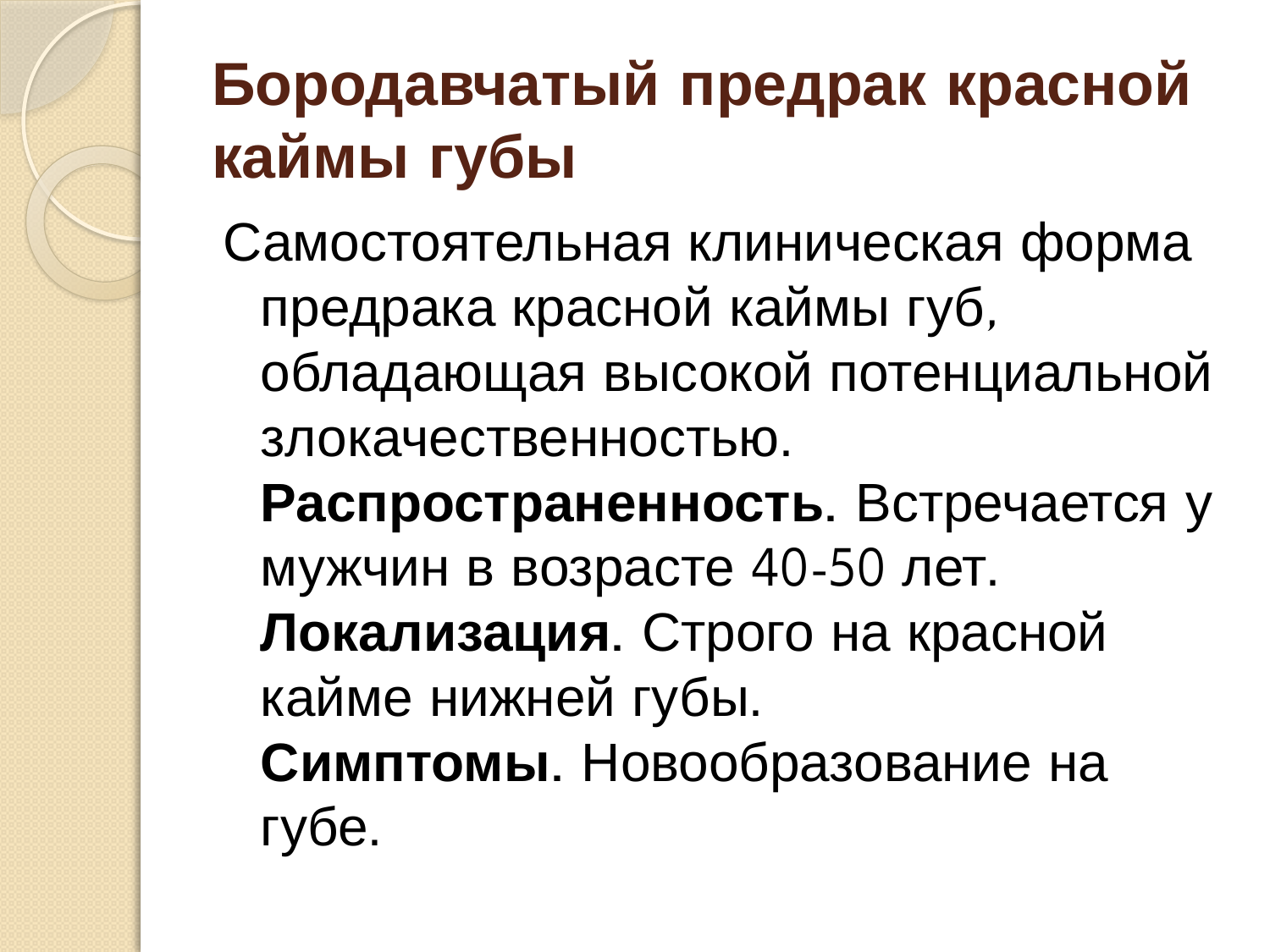

# Бородавчатый предрак красной каймы губы
Самостоятельная клиническая форма
предрака красной каймы губ,
обладающая высокой потенциальной
злокачественностью.
Распространенность. Встречается у
мужчин в возрасте 40-50 лет.
Локализация. Строго на красной кайме нижней губы.
Симптомы. Новообразование на губе.